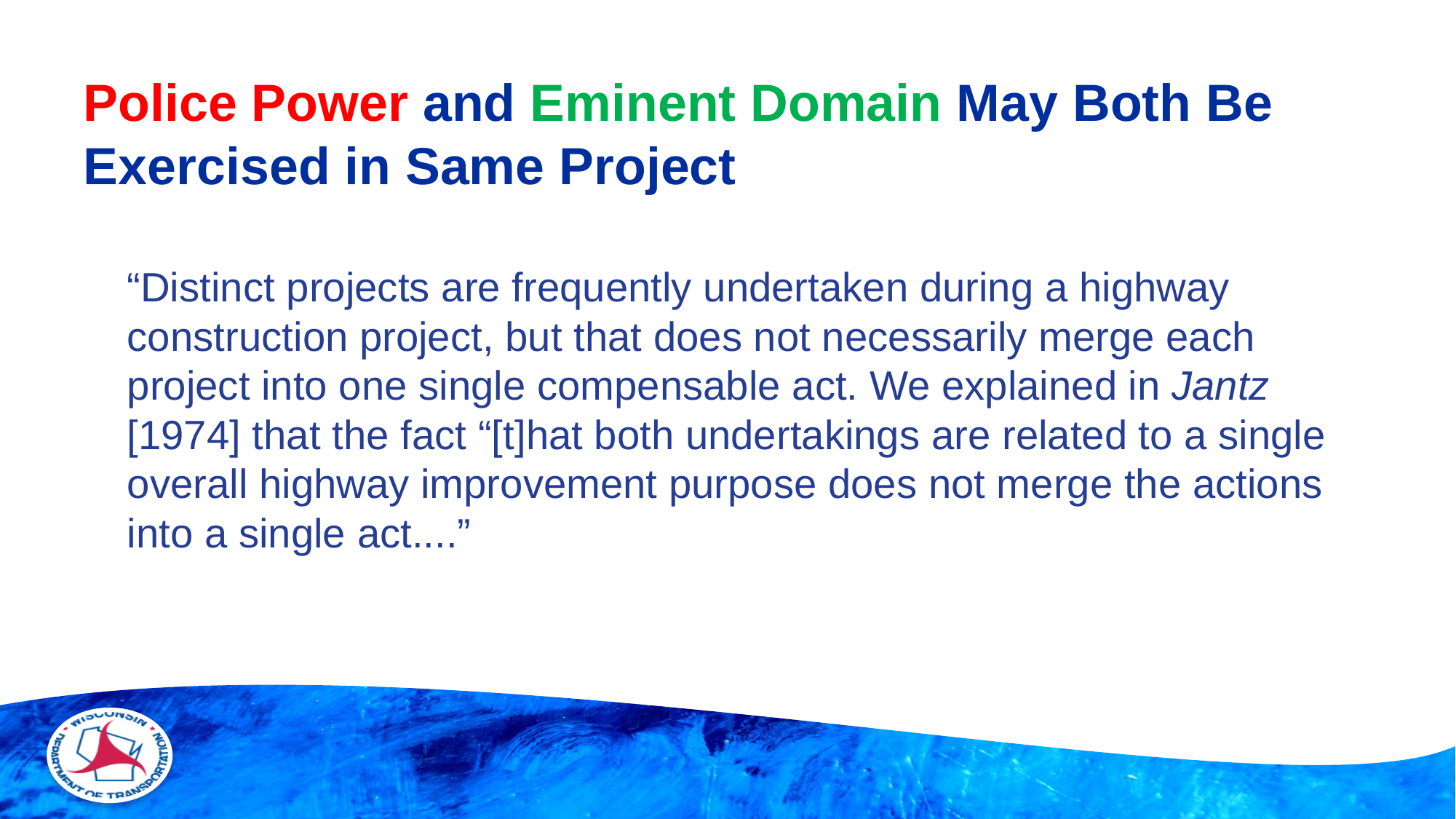

# Police Power and Eminent Domain May Both Be Exercised in Same Project

	“Distinct projects are frequently undertaken during a highway construction project, but that does not necessarily merge each project into one single compensable act. We explained in Jantz [1974] that the fact “[t]hat both undertakings are related to a single overall highway improvement purpose does not merge the actions into a single act....”